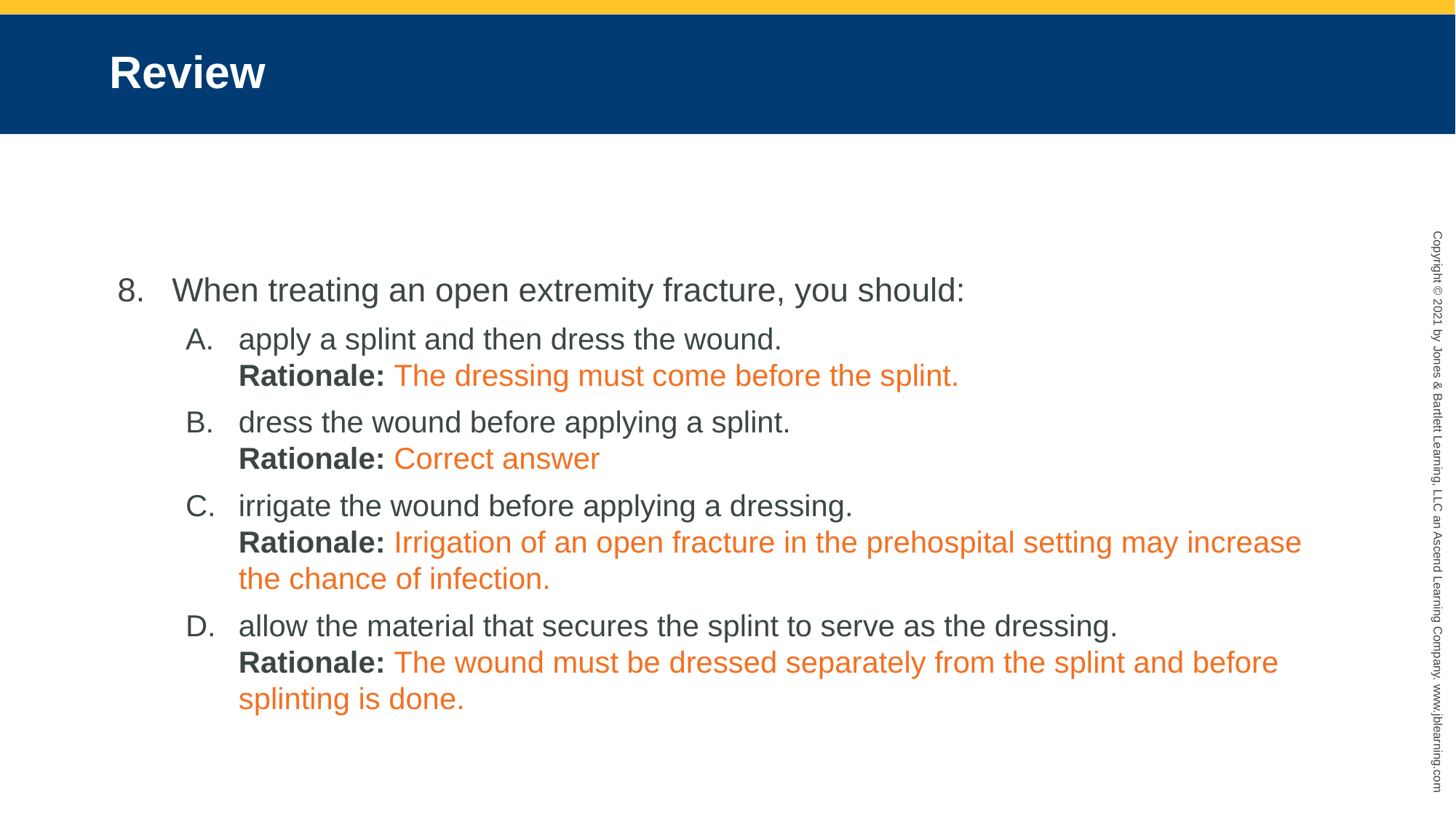

# Review
When treating an open extremity fracture, you should:
apply a splint and then dress the wound.
Rationale: The dressing must come before the splint.
dress the wound before applying a splint.
Rationale: Correct answer
irrigate the wound before applying a dressing.
Rationale: Irrigation of an open fracture in the prehospital setting may increase the chance of infection.
allow the material that secures the splint to serve as the dressing.
Rationale: The wound must be dressed separately from the splint and before splinting is done.